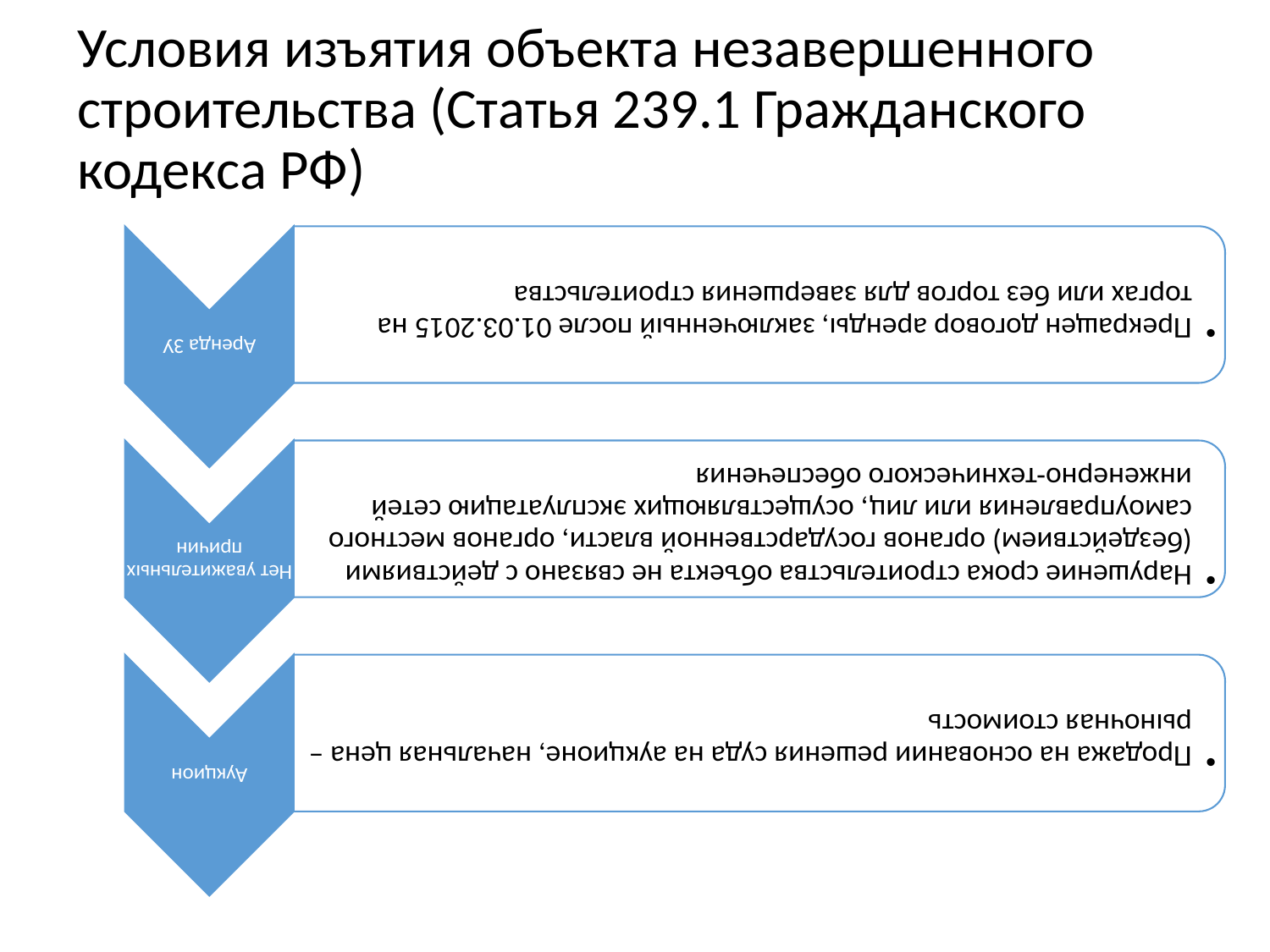

# Условия изъятия объекта незавершенного строительства (Статья 239.1 Гражданского кодекса РФ)
Аренда ЗУ
Прекращен договор аренды, заключенный после 01.03.2015 на торгах или без торгов для завершения строительства
Нет уважительных причин
Нарушение срока строительства объекта не связано с действиями (бездействием) органов государственной власти, органов местного самоуправления или лиц, осуществляющих эксплуатацию сетей инженерно-технического обеспечения
Аукцион
Продажа на основании решения суда на аукционе, начальная цена – рыночная стоимость